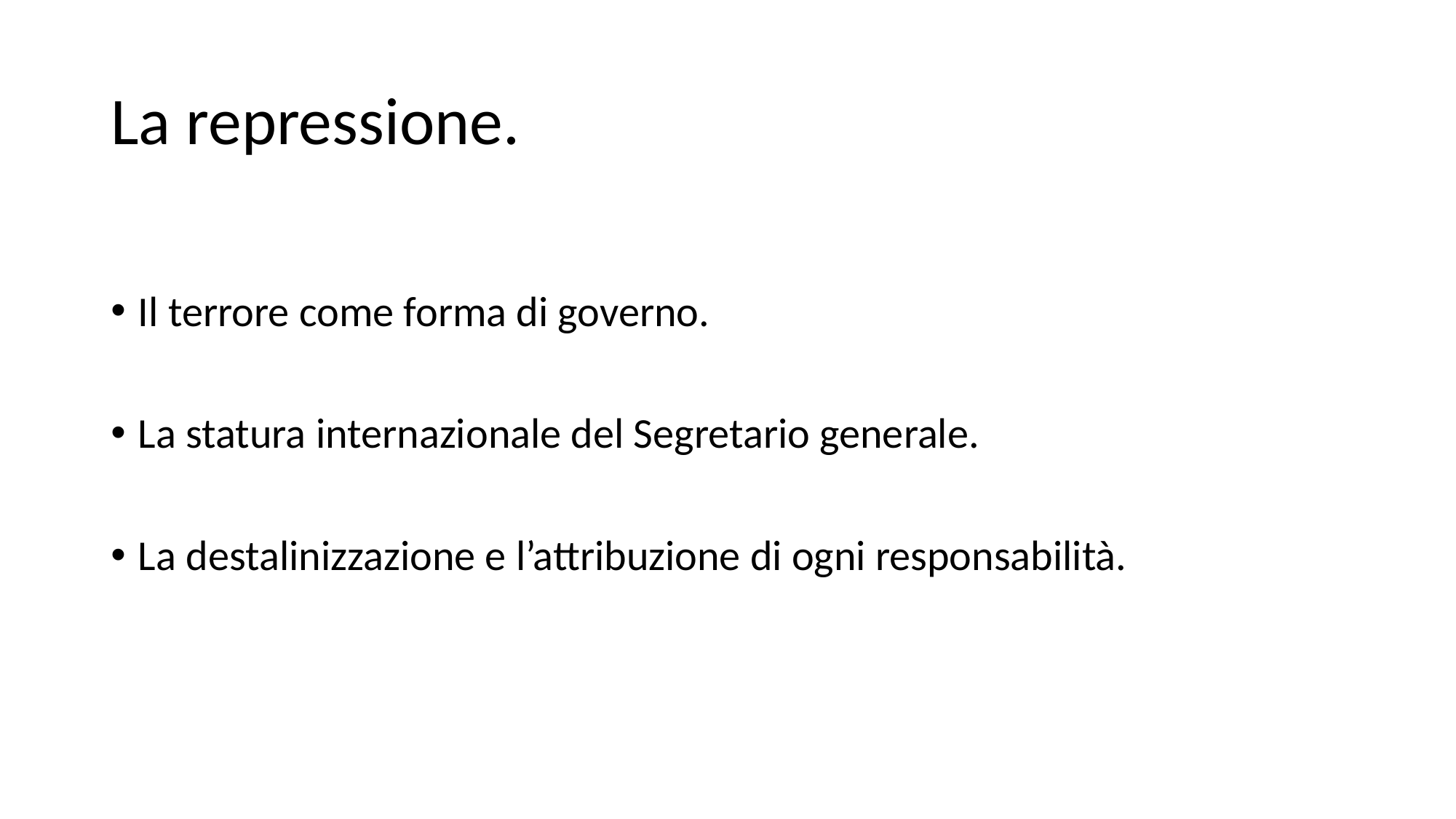

# La repressione.

Il terrore come forma di governo.

La statura internazionale del Segretario generale.

La destalinizzazione e l’attribuzione di ogni responsabilità.